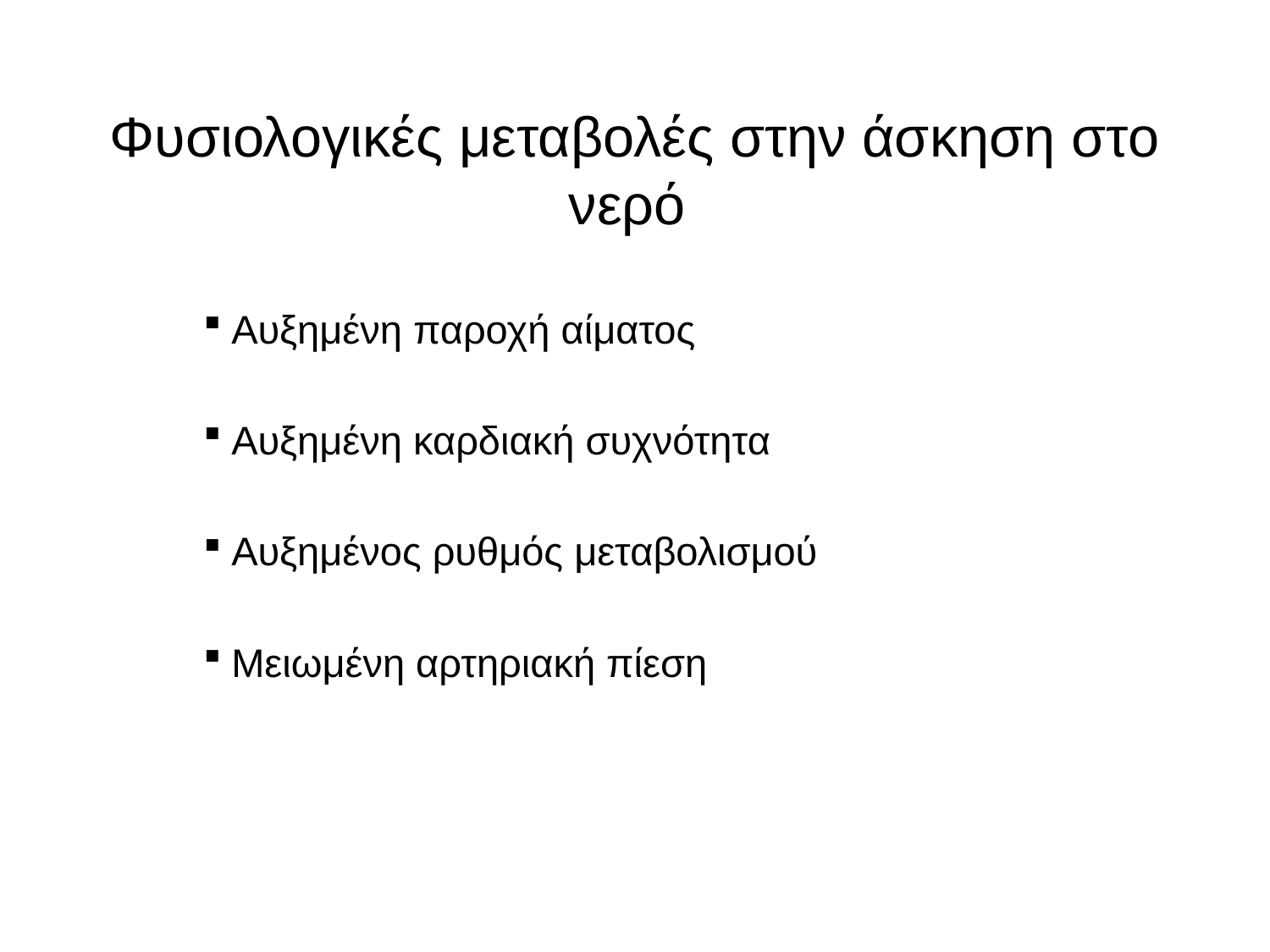

# Φυσιολογικές μεταβολές στην άσκηση στο νερό
 Αυξημένη παροχή αίματος

 Αυξημένη καρδιακή συχνότητα

 Αυξημένος ρυθμός μεταβολισμού

 Μειωμένη αρτηριακή πίεση